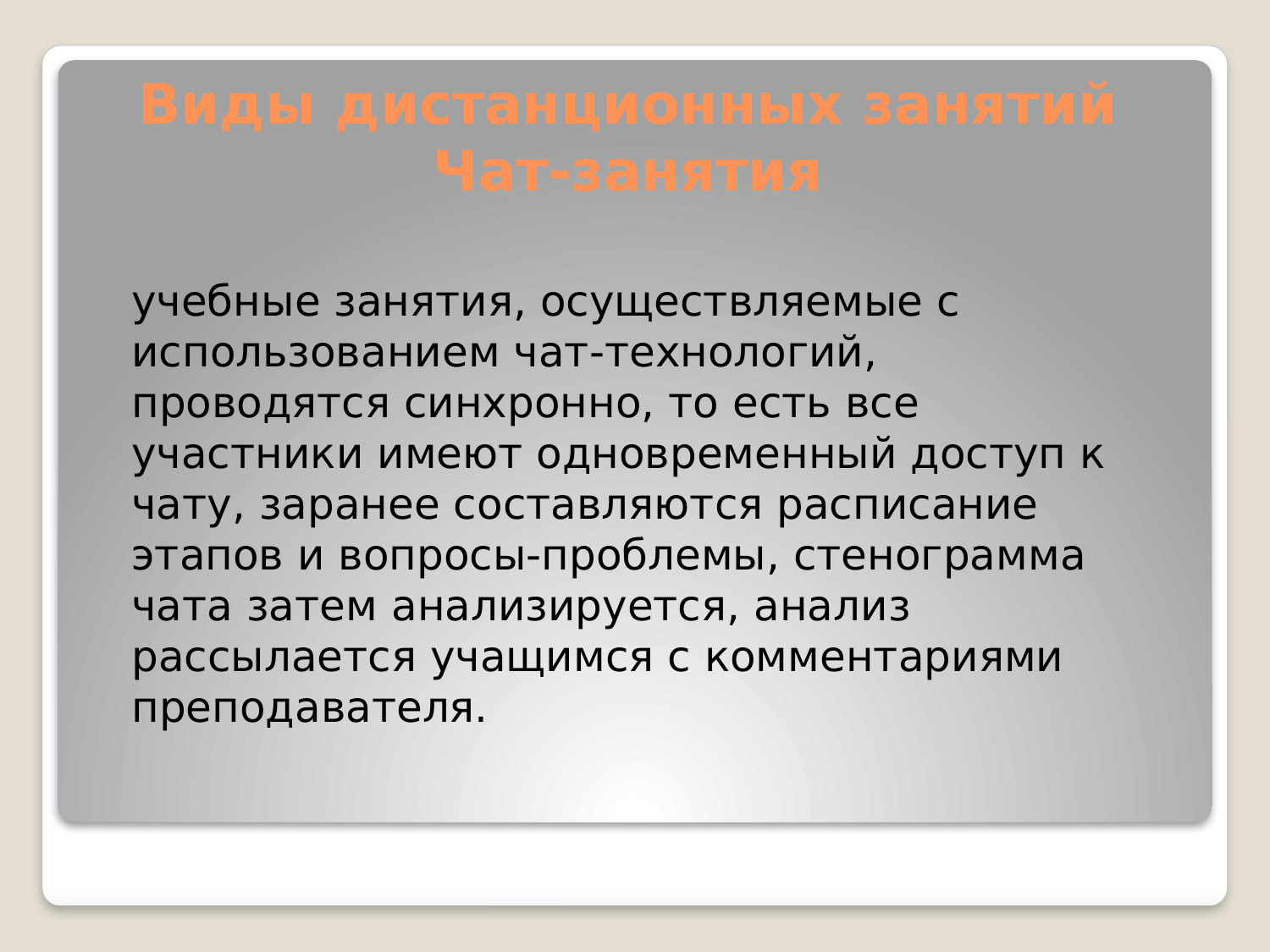

# Виды дистанционных занятий Чат-занятия
учебные занятия, осуществляемые с использованием чат-технологий, проводятся синхронно, то есть все участники имеют одновременный доступ к чату, заранее составляются расписание этапов и вопросы-проблемы, стенограмма чата затем анализируется, анализ рассылается учащимся с комментариями преподавателя.